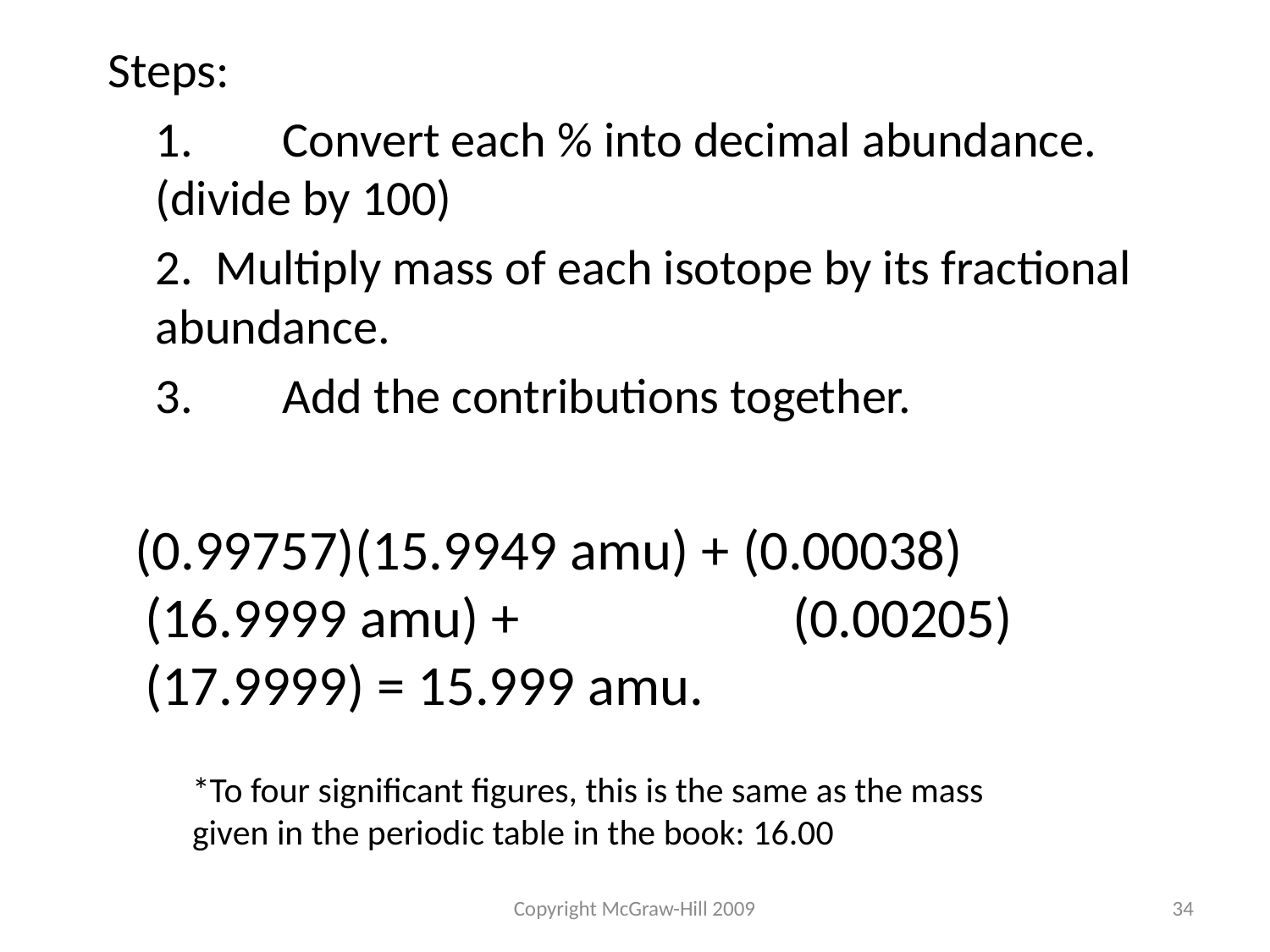

Steps:
	1.	Convert each % into decimal abundance. (divide by 100)
	2.  Multiply mass of each isotope by its fractional abundance.
	3. 	Add the contributions together.
   (0.99757)(15.9949 amu) + (0.00038)(16.9999 amu) +     		 (0.00205)(17.9999) = 15.999 amu.
*To four significant figures, this is the same as the mass given in the periodic table in the book: 16.00
Copyright McGraw-Hill 2009
34